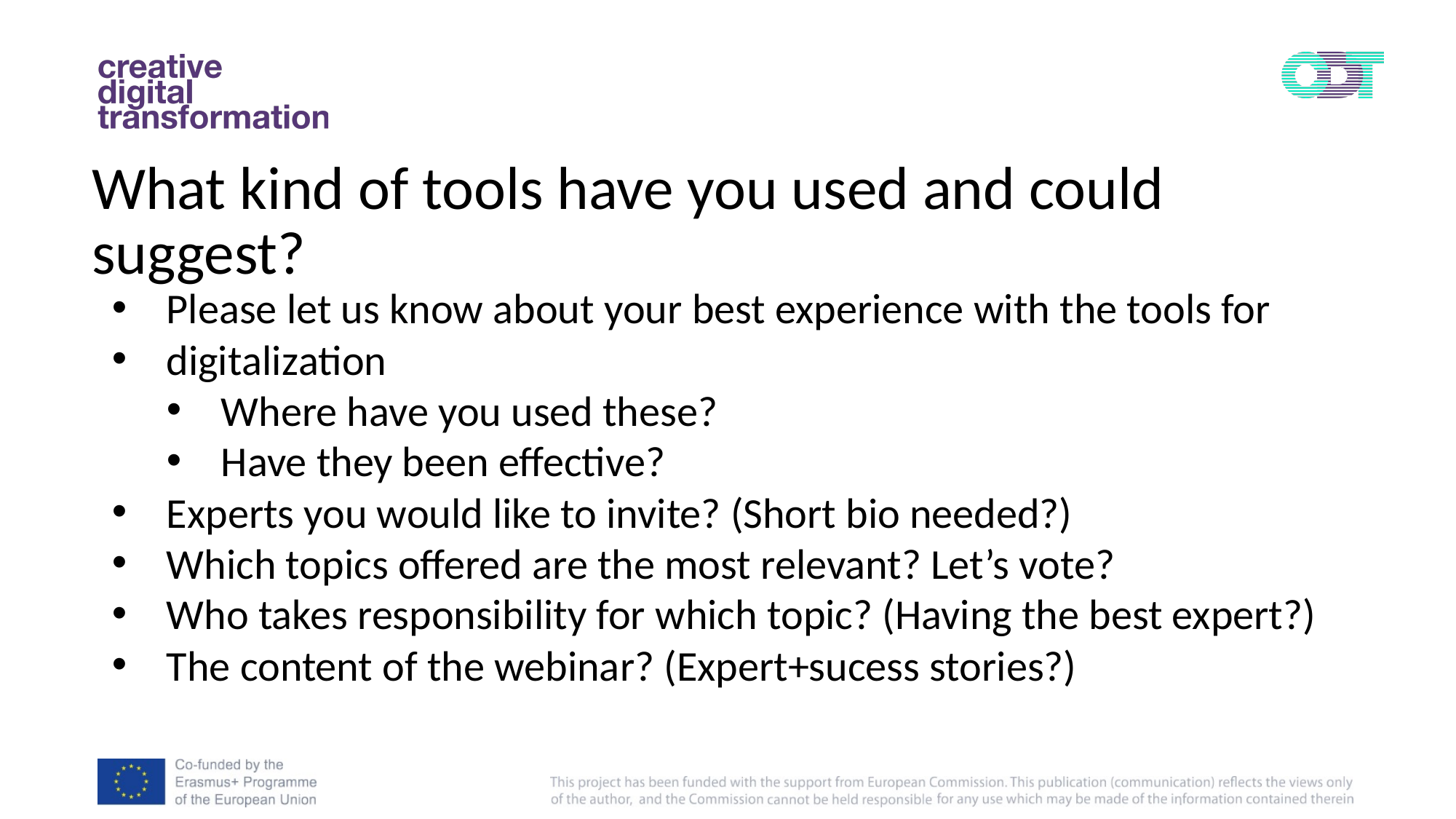

What kind of tools have you used and could suggest?
Please let us know about your best experience with the tools for
digitalization
Where have you used these?
Have they been effective?
Experts you would like to invite? (Short bio needed?)
Which topics offered are the most relevant? Let’s vote?
Who takes responsibility for which topic? (Having the best expert?)
The content of the webinar? (Expert+sucess stories?)